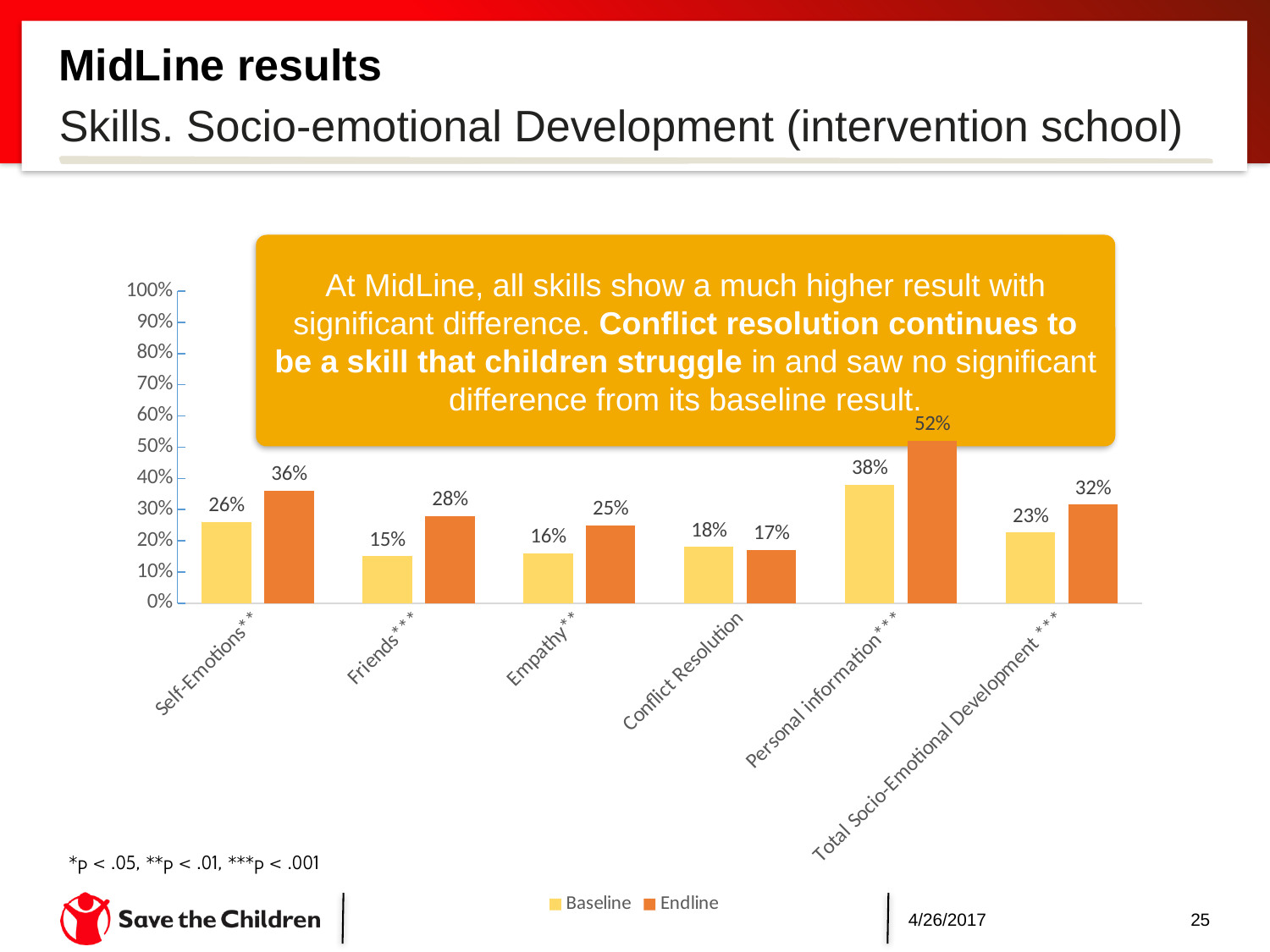

# MidLine results
Skills. Socio-emotional Development (intervention school)

At MidLine, all skills show a much higher result with significant difference. Conflict resolution continues to be a skill that children struggle in and saw no significant difference from its baseline result.

### Chart

| Category | Baseline | Endline |
|---|---|---|
| Self-Emotions** | 0.26 | 0.36 |
| Friends*** | 0.15 | 0.28 |
| Empathy** | 0.16 | 0.25 |
| Conflict Resolution | 0.18 | 0.17 |
| Personal information*** | 0.38 | 0.52 |
| Total Socio-Emotional Development *** | 0.22599999999999998 | 0.316 |
*p < .05, **p < .01, ***p < .001
4/26/2017
25